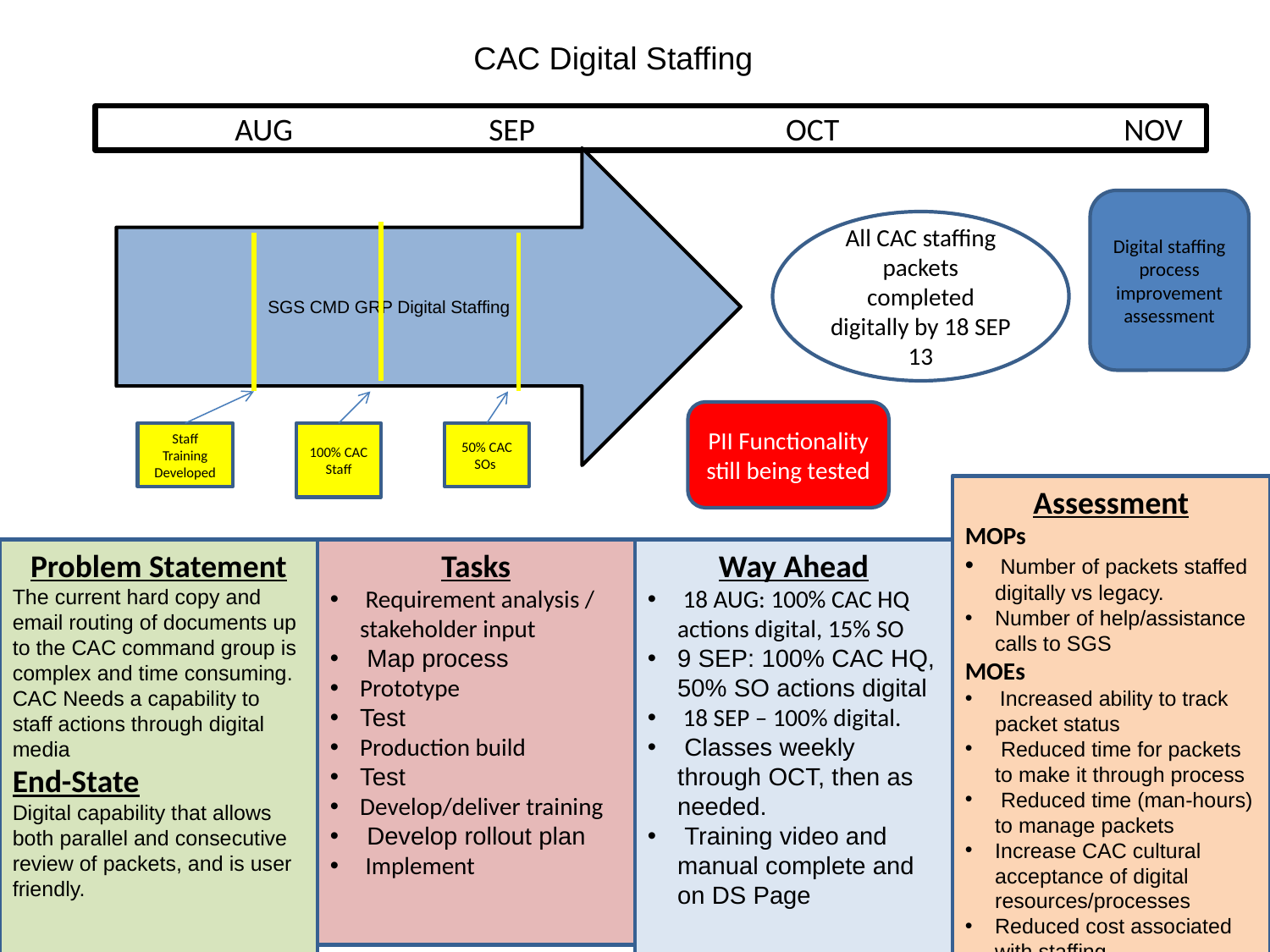

CAC Digital Staffing
	AUG		SEP		      OCT   			NOV
SGS CMD GRP Digital Staffing
Digital staffing process improvement assessment
All CAC staffing packets completed digitally by 18 SEP 13
PII Functionality still being tested
Staff Training Developed
100% CAC Staff
50% CAC
SOs
Assessment
MOPs
 Number of packets staffed digitally vs legacy.
Number of help/assistance calls to SGS
MOEs
 Increased ability to track packet status
 Reduced time for packets to make it through process
 Reduced time (man-hours) to manage packets
Increase CAC cultural acceptance of digital resources/processes
Reduced cost associated with staffing
Problem Statement
The current hard copy and email routing of documents up to the CAC command group is complex and time consuming.  CAC Needs a capability to staff actions through digital media
End-State
Digital capability that allows both parallel and consecutive  review of packets, and is user friendly.

Tasks
 Requirement analysis / stakeholder input
 Map process
Prototype
Test
Production build
Test
Develop/deliver training
 Develop rollout plan
 Implement

Way Ahead
 18 AUG: 100% CAC HQ actions digital, 15% SO
9 SEP: 100% CAC HQ, 50% SO actions digital
 18 SEP – 100% digital.
 Classes weekly through OCT, then as needed.
 Training video and manual complete and on DS Page